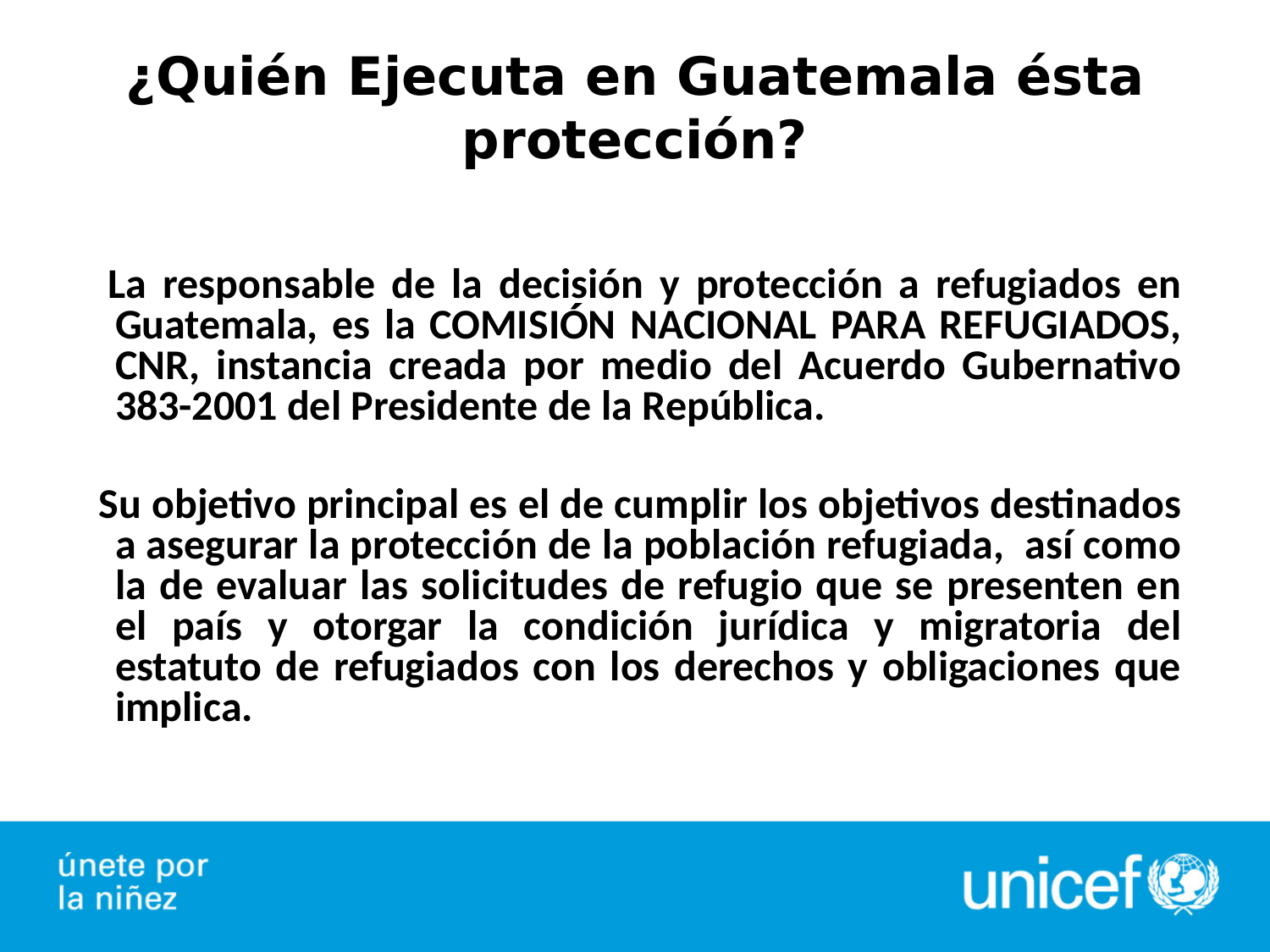

# ¿Quién Ejecuta en Guatemala ésta protección?

    La responsable de la decisión y protección a refugiados en Guatemala, es la COMISIÓN NACIONAL PARA REFUGIADOS, CNR, instancia creada por medio del Acuerdo Gubernativo 383-2001 del Presidente de la República.

   Su objetivo principal es el de cumplir los objetivos destinados a asegurar la protección de la población refugiada,  así como la de evaluar las solicitudes de refugio que se presenten en el país y otorgar la condición jurídica y migratoria del estatuto de refugiados con los derechos y obligaciones que implica.